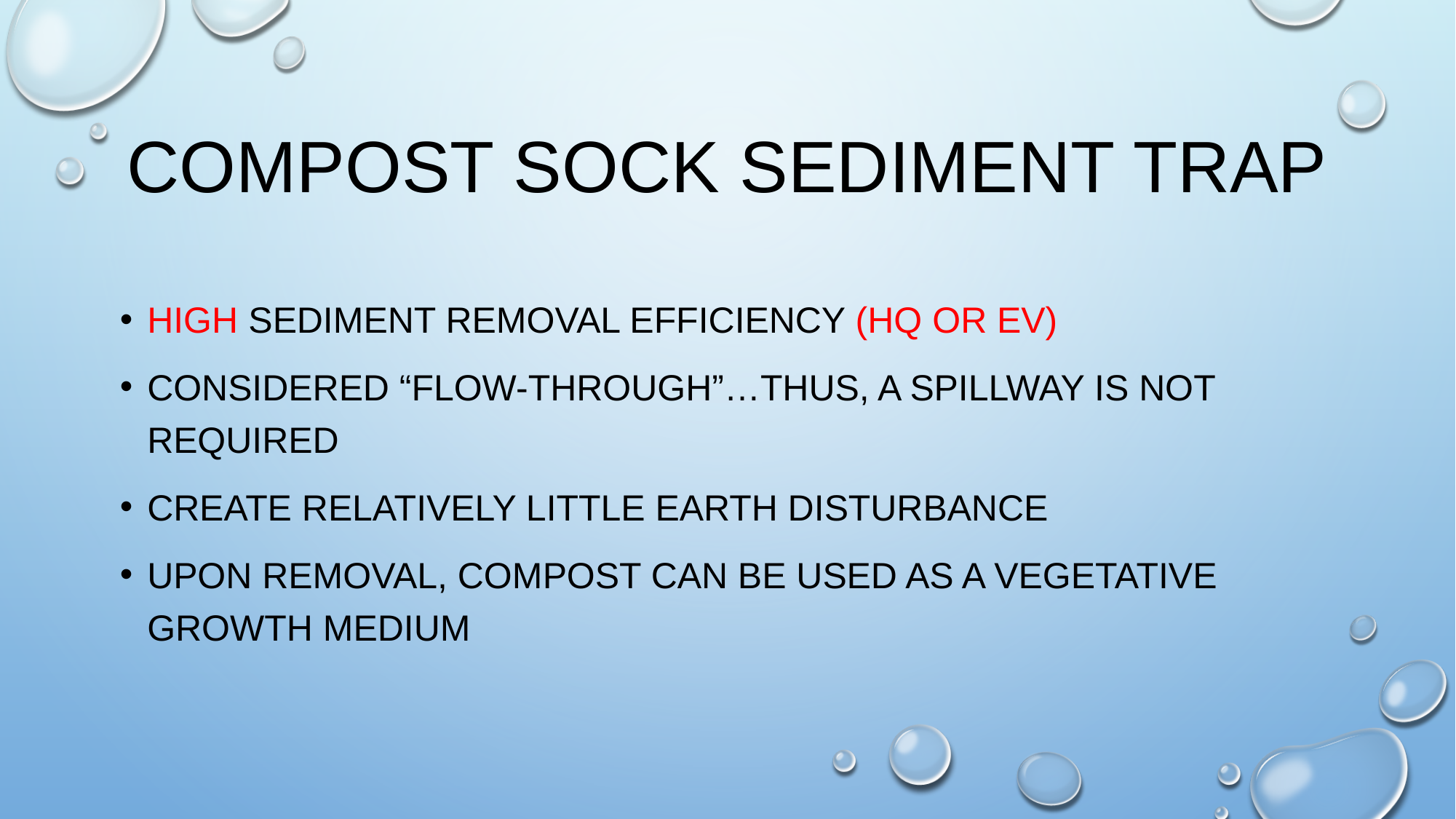

# Compost sock sediment trap
high sediment removal efficiency (hq or ev)
Considered “flow-through”…thus, a spillway is not required
Create relatively little earth disturbance
Upon removal, compost can be used as a vegetative growth medium